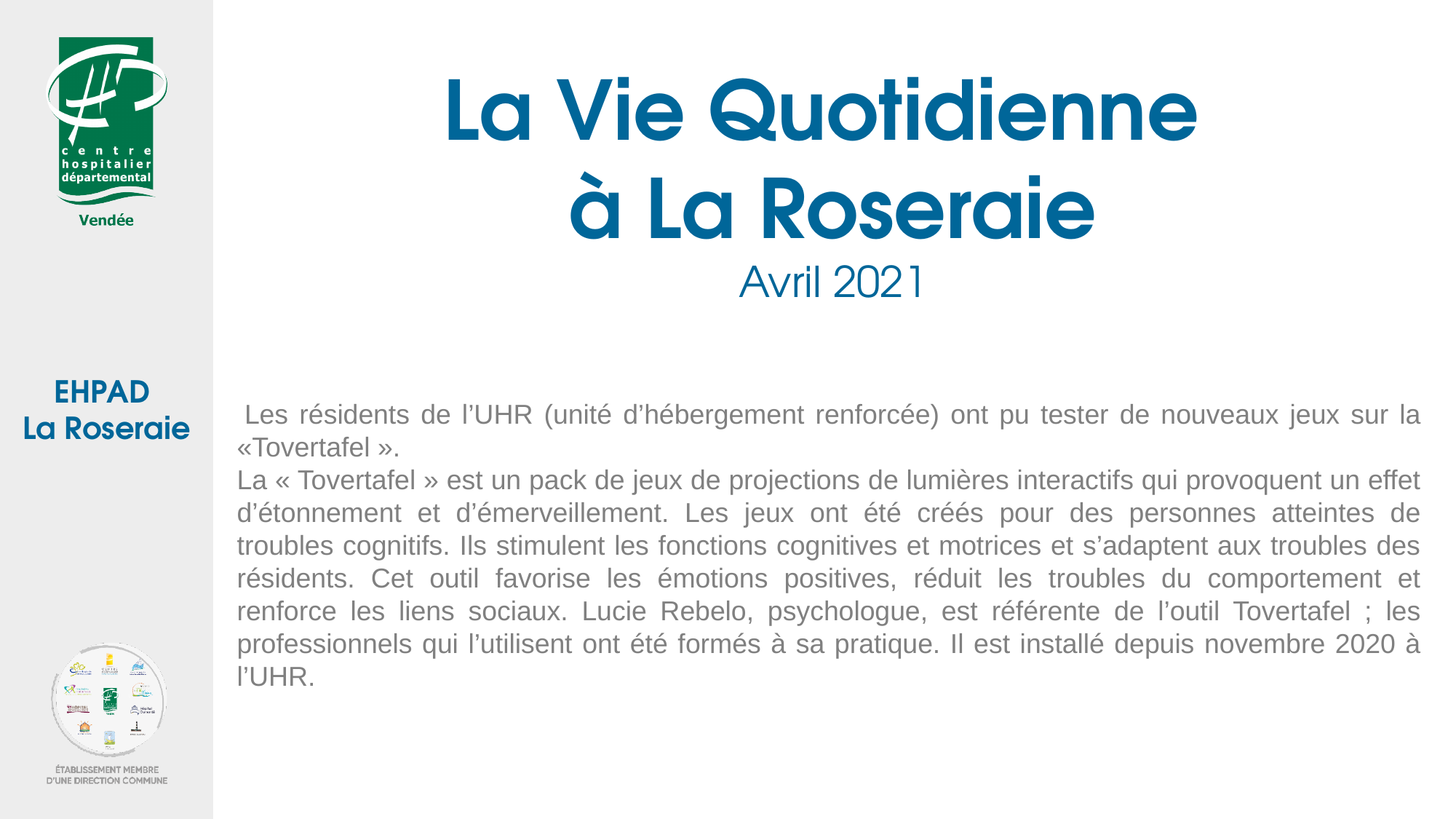

La Vie Quotidienne
à La Roseraie
Avril 2021

 Les résidents de l’UHR (unité d’hébergement renforcée) ont pu tester de nouveaux jeux sur la «Tovertafel ».
La « Tovertafel » est un pack de jeux de projections de lumières interactifs qui provoquent un effet d’étonnement et d’émerveillement. Les jeux ont été créés pour des personnes atteintes de troubles cognitifs. Ils stimulent les fonctions cognitives et motrices et s’adaptent aux troubles des résidents. Cet outil favorise les émotions positives, réduit les troubles du comportement et renforce les liens sociaux. Lucie Rebelo, psychologue, est référente de l’outil Tovertafel ; les professionnels qui l’utilisent ont été formés à sa pratique. Il est installé depuis novembre 2020 à l’UHR.